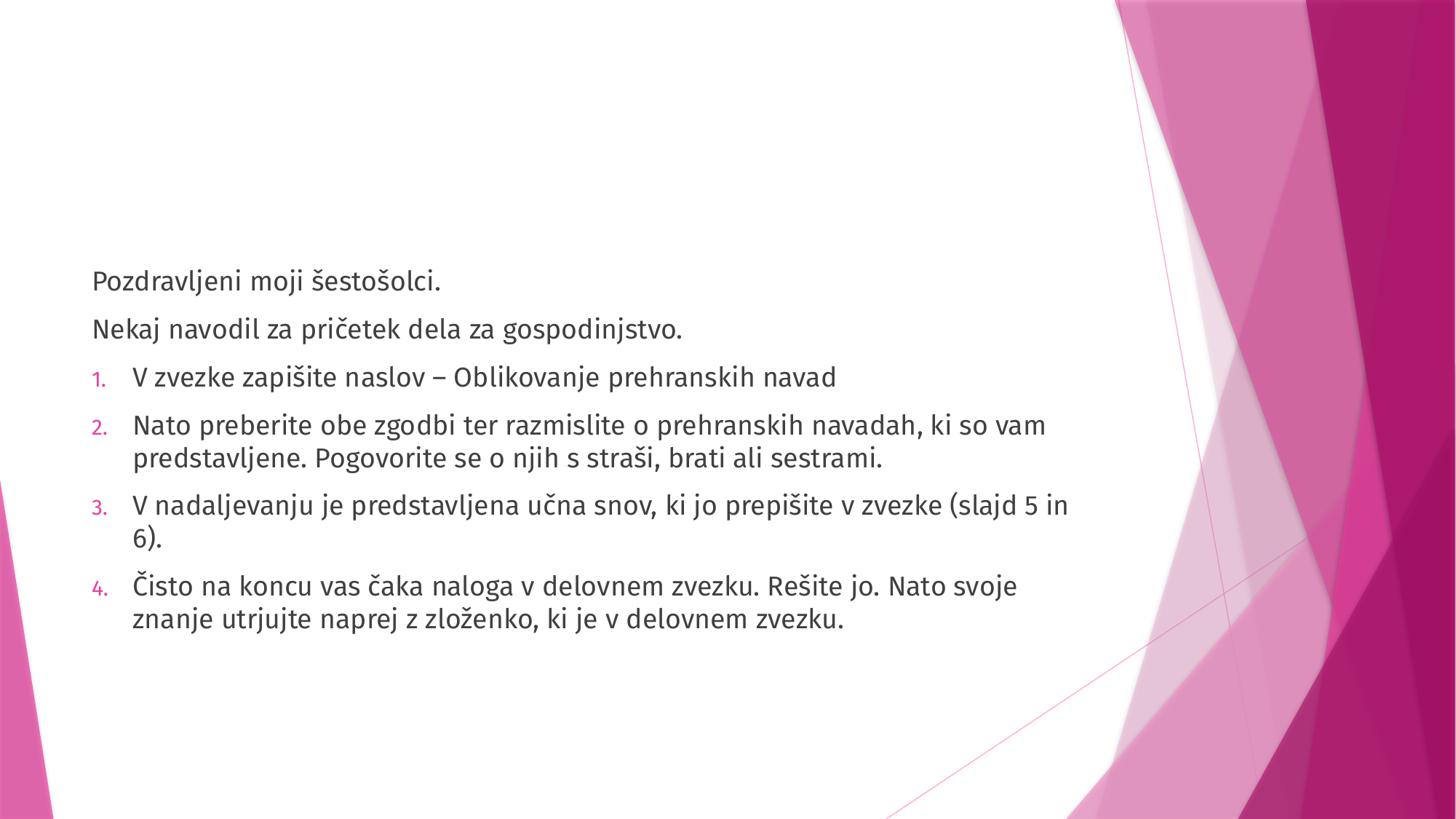

#
Pozdravljeni moji šestošolci.
Nekaj navodil za pričetek dela za gospodinjstvo.
V zvezke zapišite naslov – Oblikovanje prehranskih navad
Nato preberite obe zgodbi ter razmislite o prehranskih navadah, ki so vam predstavljene. Pogovorite se o njih s straši, brati ali sestrami.
V nadaljevanju je predstavljena učna snov, ki jo prepišite v zvezke (slajd 5 in 6).
Čisto na koncu vas čaka naloga v delovnem zvezku. Rešite jo. Nato svoje znanje utrjujte naprej z zloženko, ki je v delovnem zvezku.